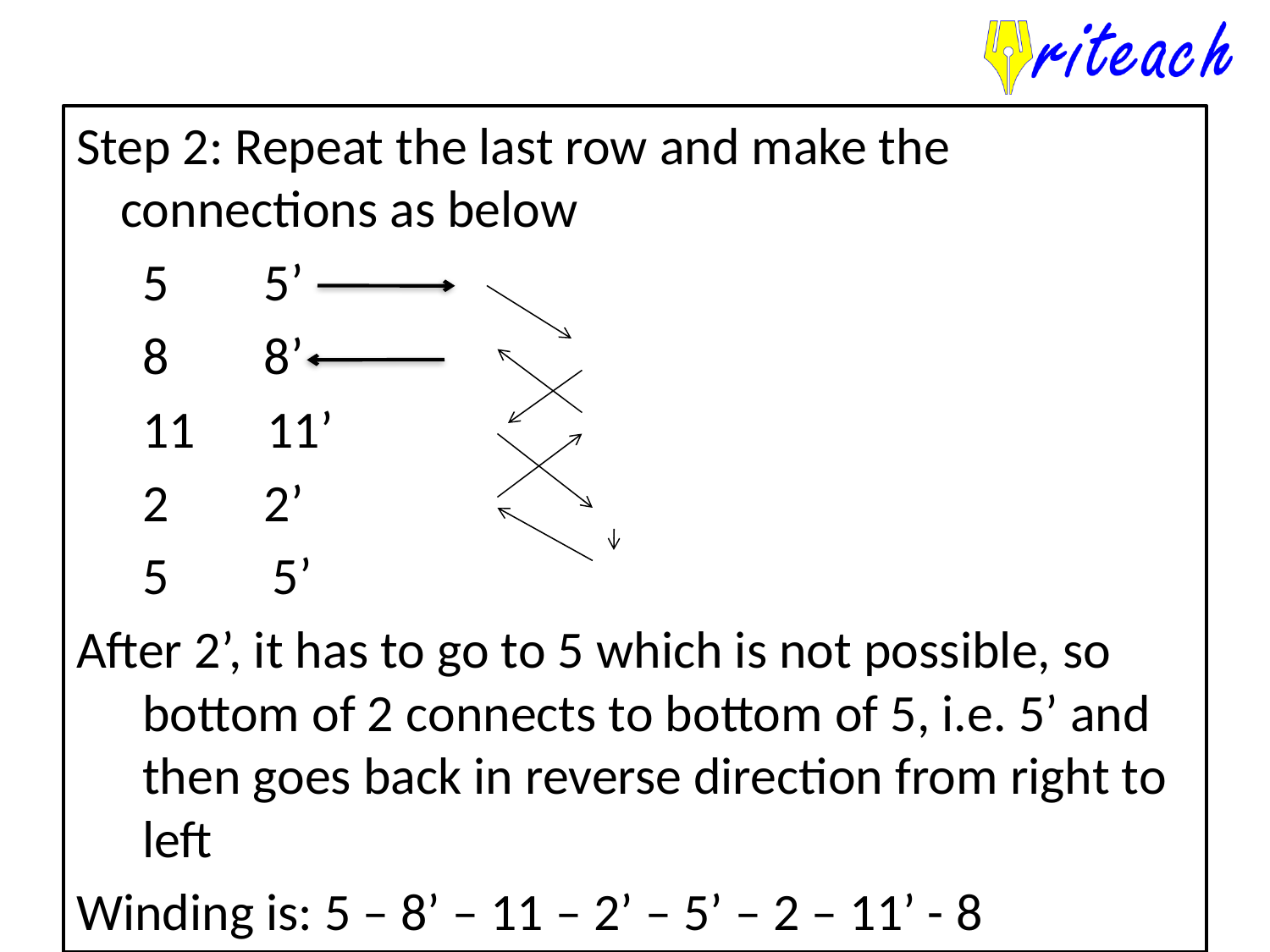

Step 2: Repeat the last row and make the connections as below
				5        5’
				8        8’
				11      11’
				2        2’
				5	 5’
After 2’, it has to go to 5 which is not possible, so bottom of 2 connects to bottom of 5, i.e. 5’ and then goes back in reverse direction from right to left
Winding is: 5 – 8’ – 11 – 2’ – 5’ – 2 – 11’ - 8